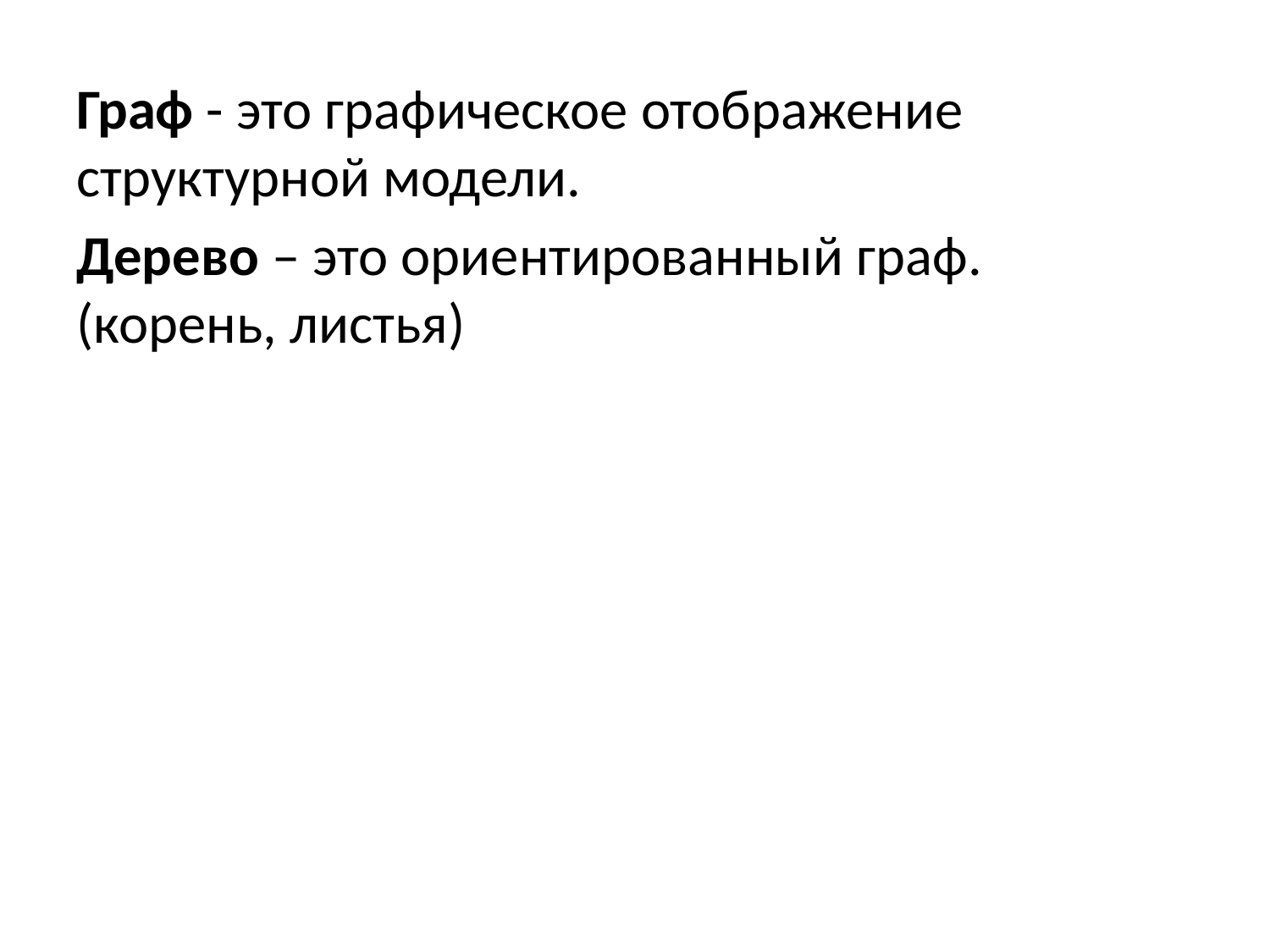

Граф - это графическое отображение структурной модели.
Дерево – это ориентированный граф. (корень, листья)